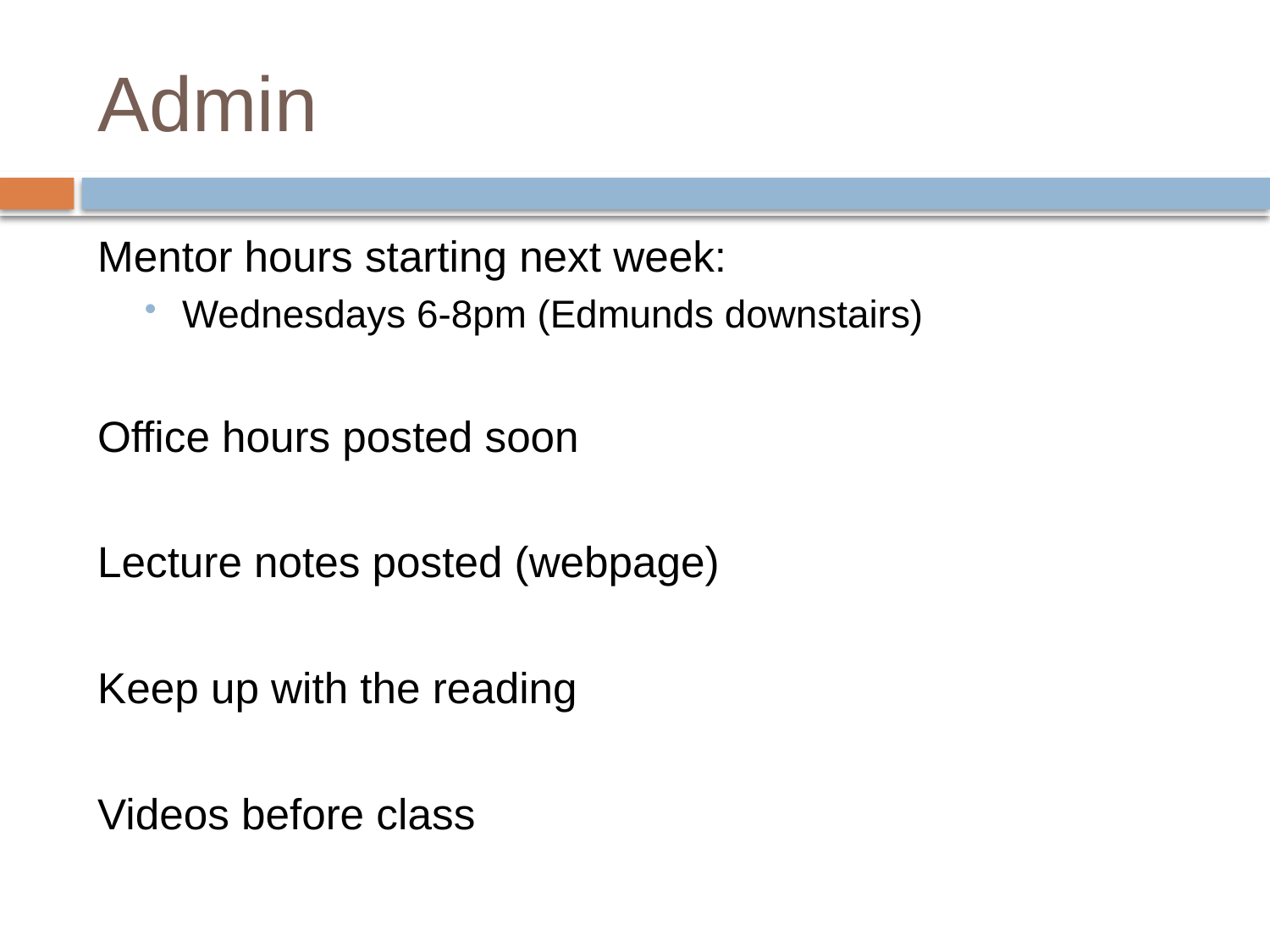

# Admin
Mentor hours starting next week:
Wednesdays 6-8pm (Edmunds downstairs)

Office hours posted soon

Lecture notes posted (webpage)

Keep up with the reading

Videos before class